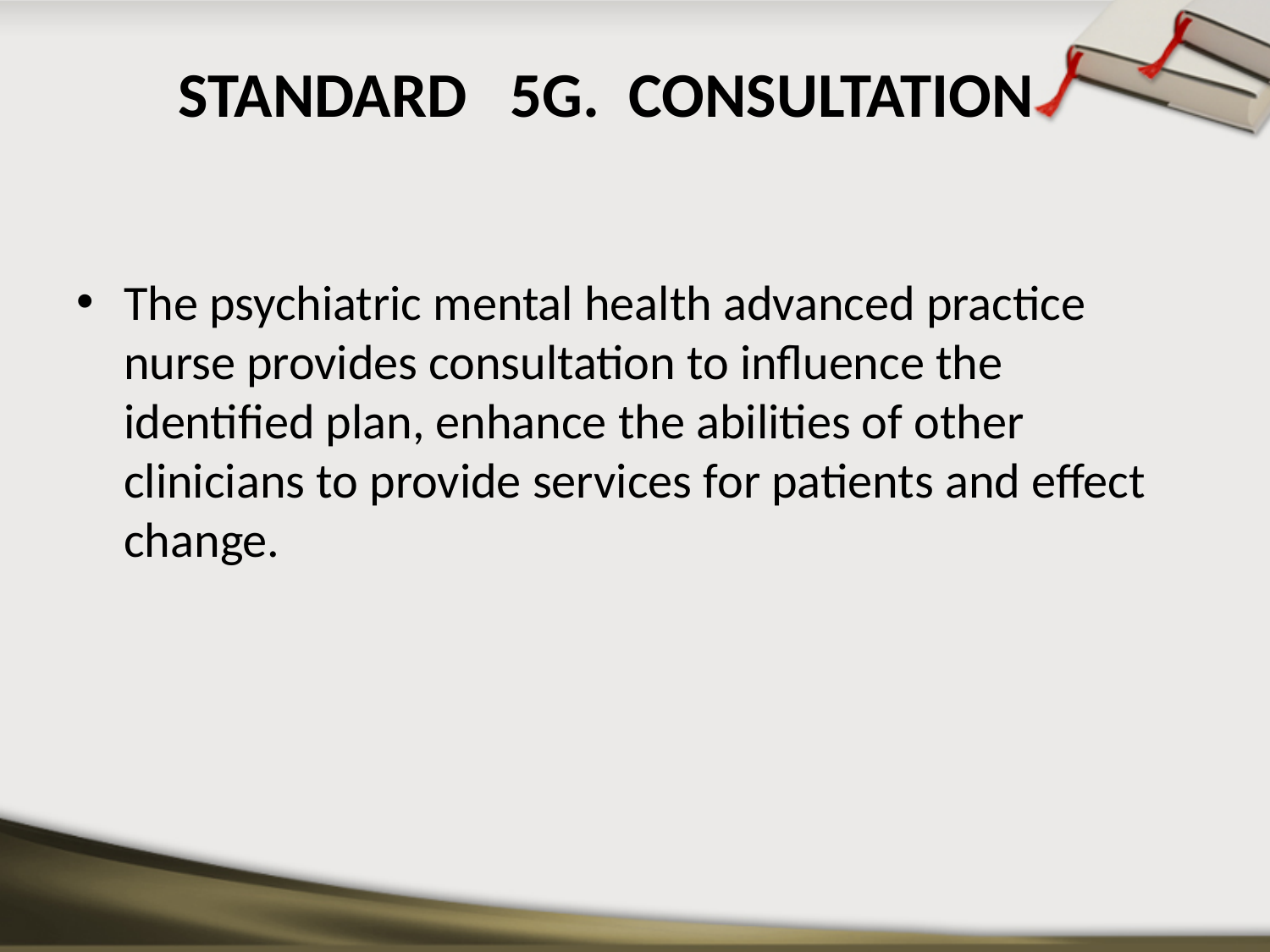

# STANDARD   5G.  CONSULTATION
The psychiatric mental health advanced practice nurse provides consultation to influence the identified plan, enhance the abilities of other clinicians to provide services for patients and effect change.